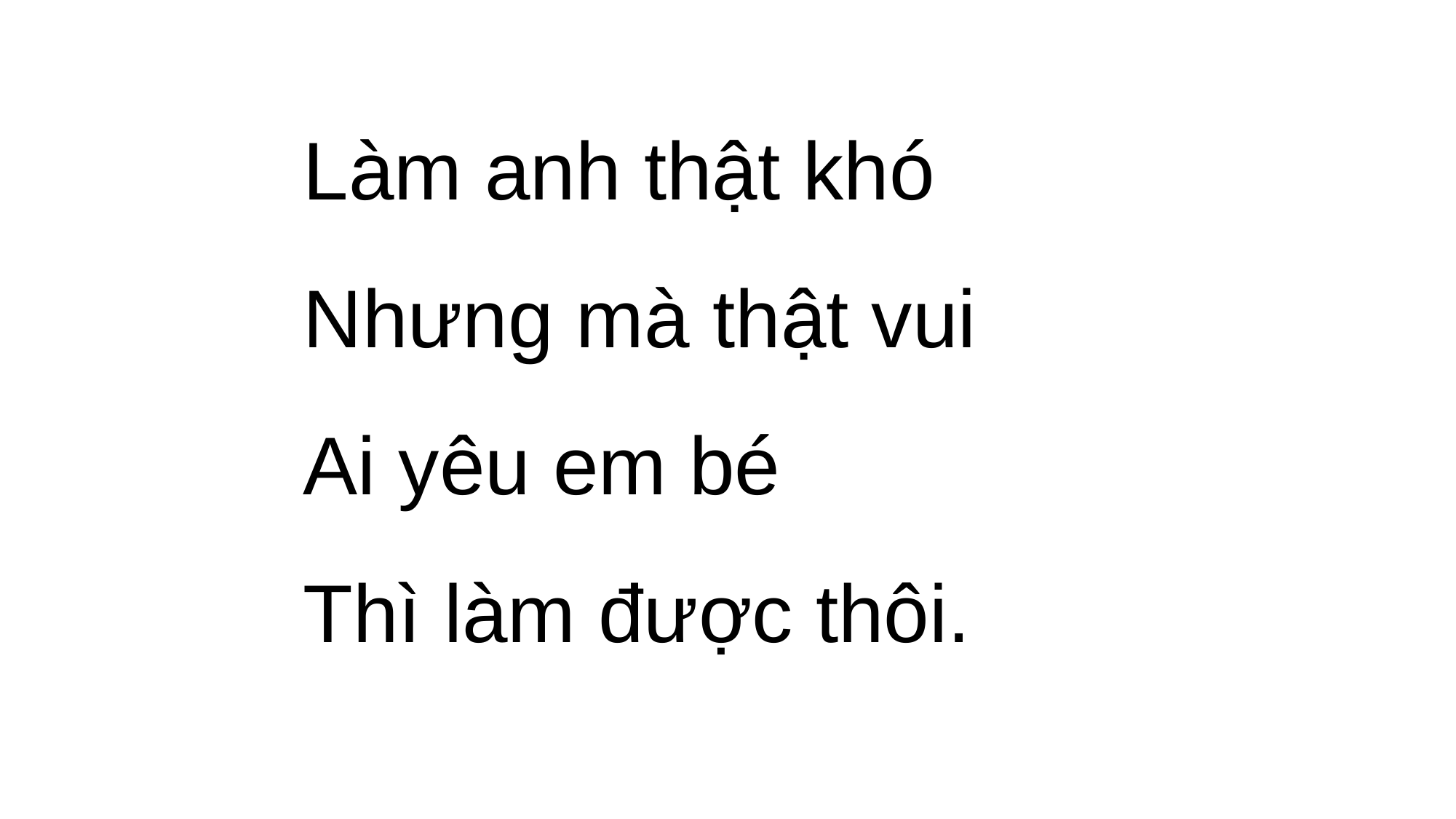

Làm anh thật khó
Nhưng mà thật vui
Ai yêu em bé
Thì làm được thôi.